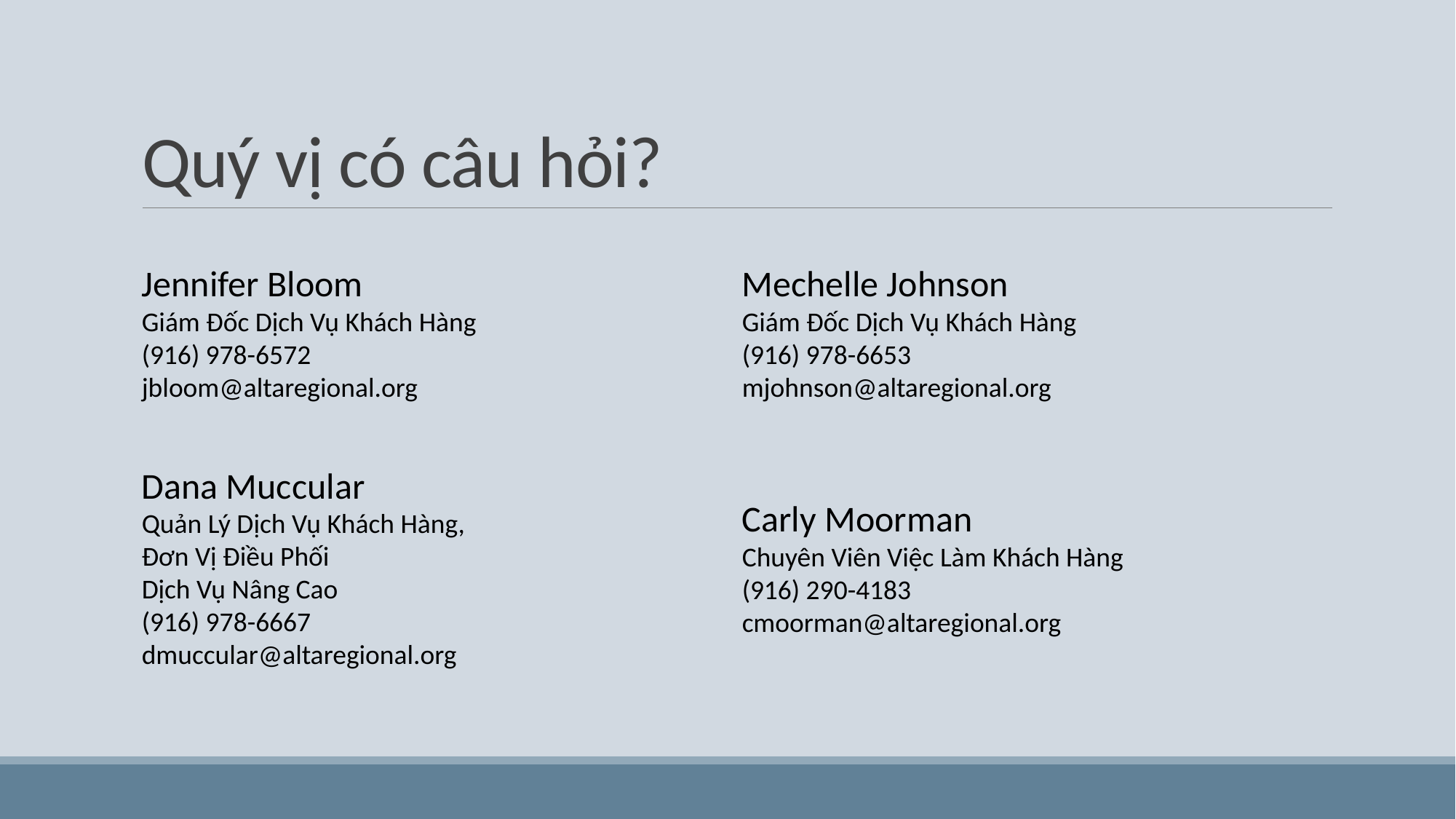

# Quý vị có câu hỏi?
Jennifer Bloom
Giám Đốc Dịch Vụ Khách Hàng
(916) 978-6572
jbloom@altaregional.org
Mechelle Johnson
Giám Đốc Dịch Vụ Khách Hàng
(916) 978-6653
mjohnson@altaregional.org
Dana Muccular
Quản Lý Dịch Vụ Khách Hàng,
Đơn Vị Điều Phối
Dịch Vụ Nâng Cao
(916) 978-6667
dmuccular@altaregional.org
Carly Moorman
Chuyên Viên Việc Làm Khách Hàng
(916) 290-4183
cmoorman@altaregional.org